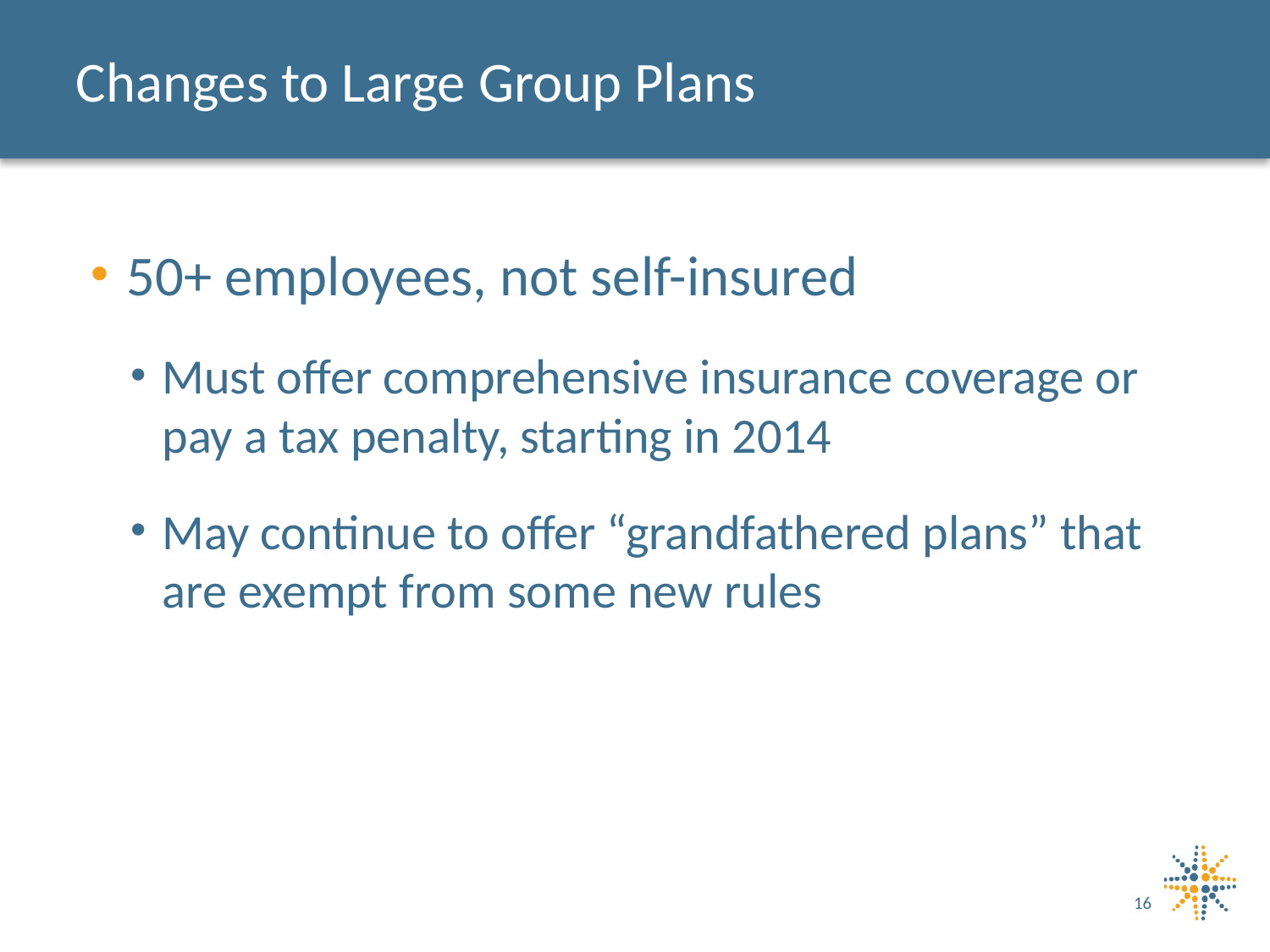

# Changes to Large Group Plans
50+ employees, not self-insured

Must offer comprehensive insurance coverage or pay a tax penalty, starting in 2014

May continue to offer “grandfathered plans” that are exempt from some new rules

16